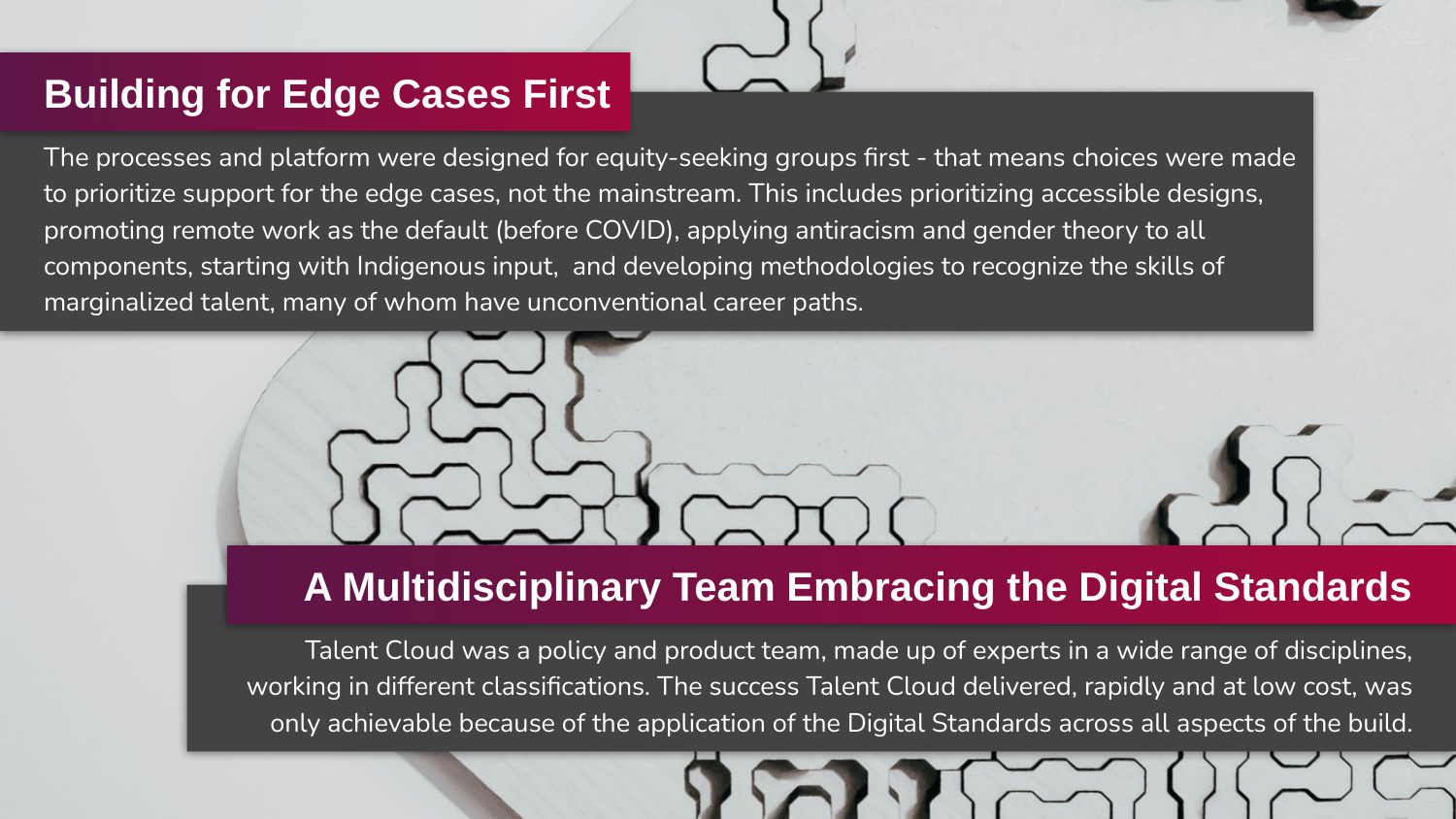

Building for Edge Cases First
The processes and platform were designed for equity-seeking groups first - that means choices were made to prioritize support for the edge cases, not the mainstream. This includes prioritizing accessible designs, promoting remote work as the default (before COVID), applying antiracism and gender theory to all components, starting with Indigenous input,  and developing methodologies to recognize the skills of marginalized talent, many of whom have unconventional career paths.
A Multidisciplinary Team Embracing the Digital Standards
Talent Cloud was a policy and product team, made up of experts in a wide range of disciplines, working in different classifications. The success Talent Cloud delivered, rapidly and at low cost, was only achievable because of the application of the Digital Standards across all aspects of the build.